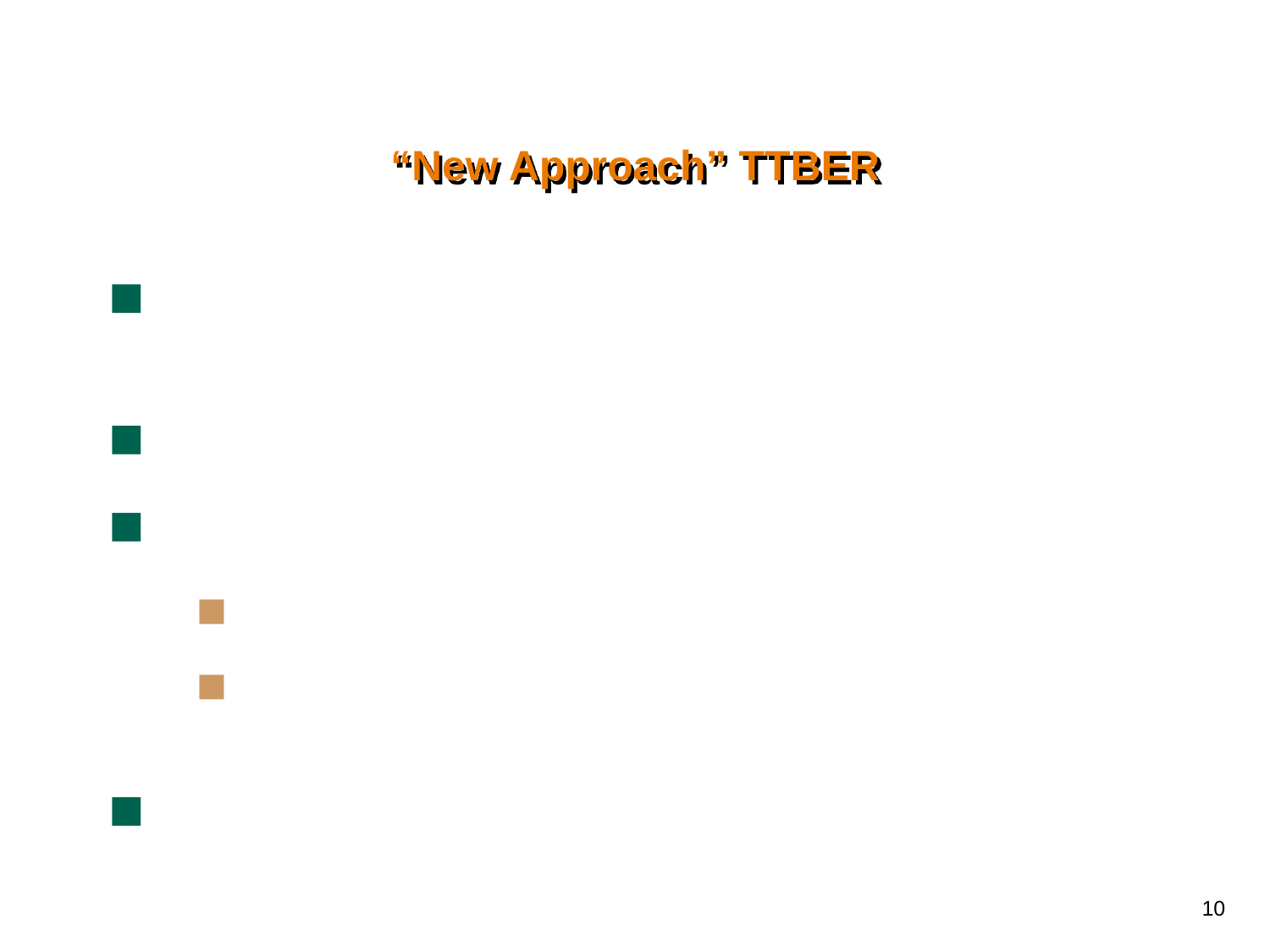

# “New Approach” TTBER
Entered into force on 1 May 2004; revised March 2014
Less bias in favor of licensees
Market share thresholds:
20% for agreements between competitors
30% for agreements between non competitors
Different treatment for competitors and non-competitors
10